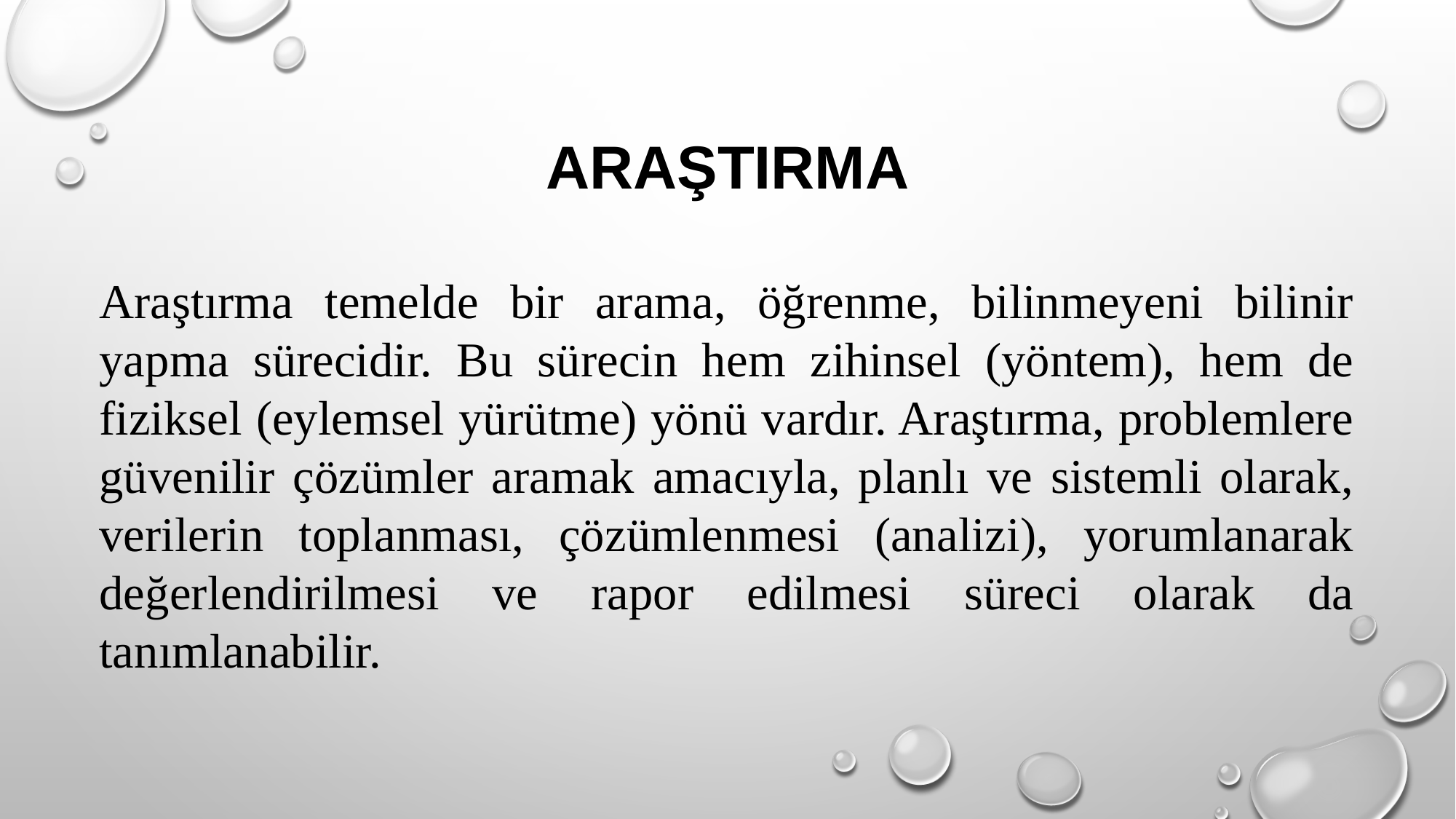

# araştırma
Araştırma temelde bir arama, öğrenme, bilinmeyeni bilinir yapma sürecidir. Bu sürecin hem zihinsel (yöntem), hem de fiziksel (eylemsel yürütme) yönü vardır. Araştırma, problemlere güvenilir çözümler aramak amacıyla, planlı ve sistemli olarak, verilerin toplanması, çözümlenmesi (analizi), yorumlanarak değerlendirilmesi ve rapor edilmesi süreci olarak da tanımlanabilir.